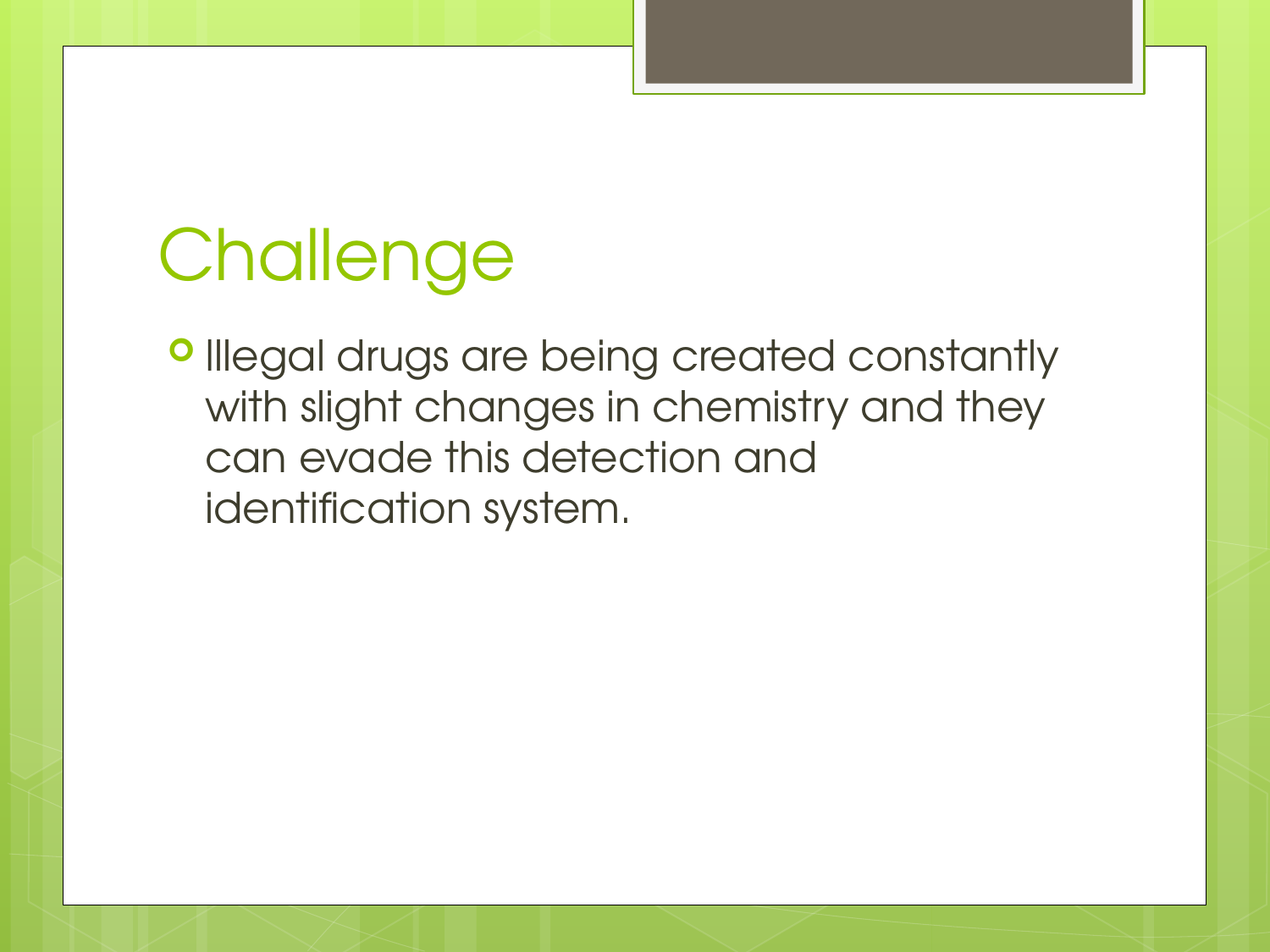

# Challenge
Illegal drugs are being created constantly with slight changes in chemistry and they can evade this detection and identification system.